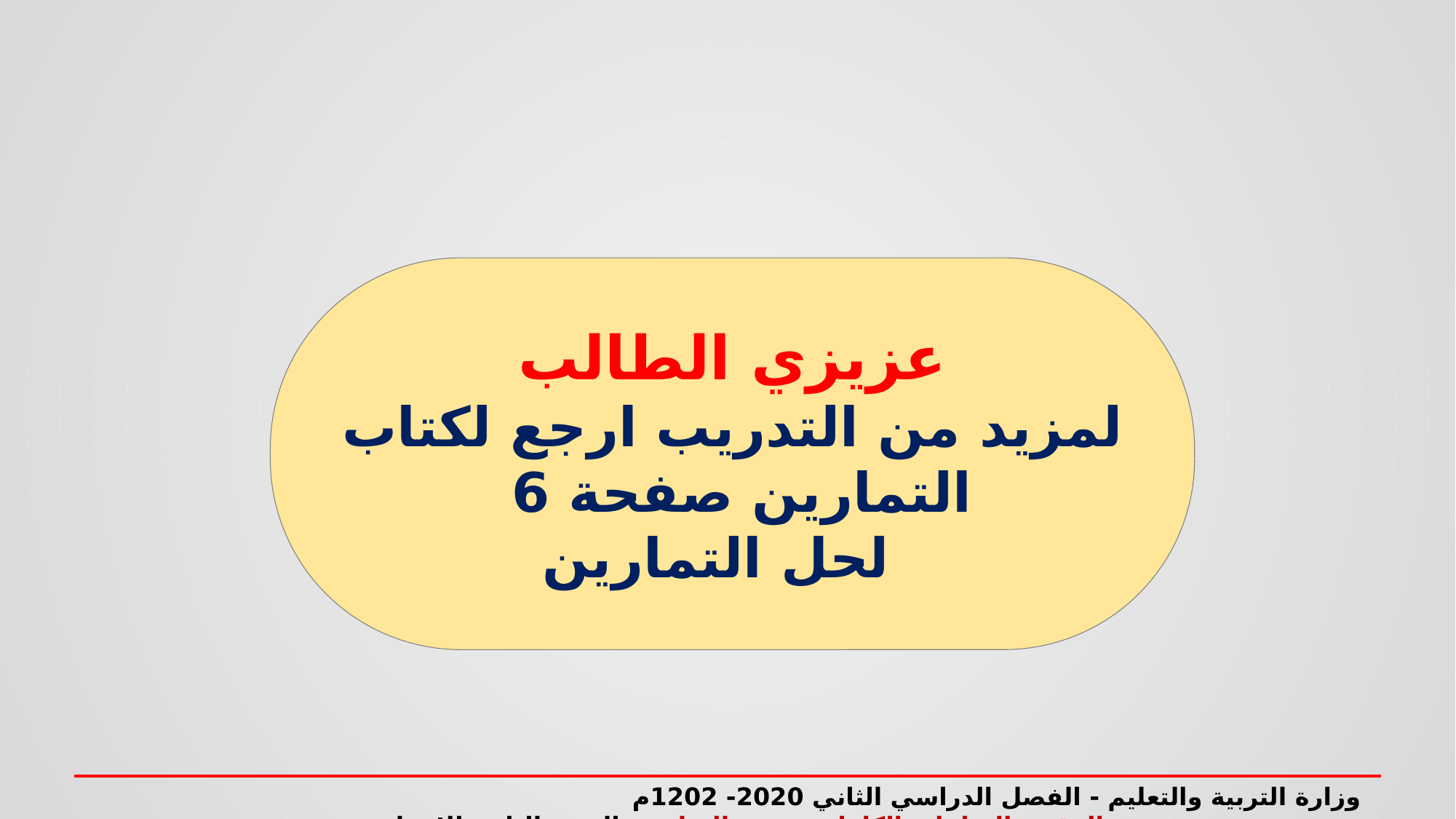

عزيزي الطالب
لمزيد من التدريب ارجع لكتاب التمارين صفحة 6
لحل التمارين
وزارة التربية والتعليم - الفصل الدراسي الثاني 2020- 2021م                                                                الوقت بالساعات الكاملة ونصف الساعة - الصف الثاني الابتدائي